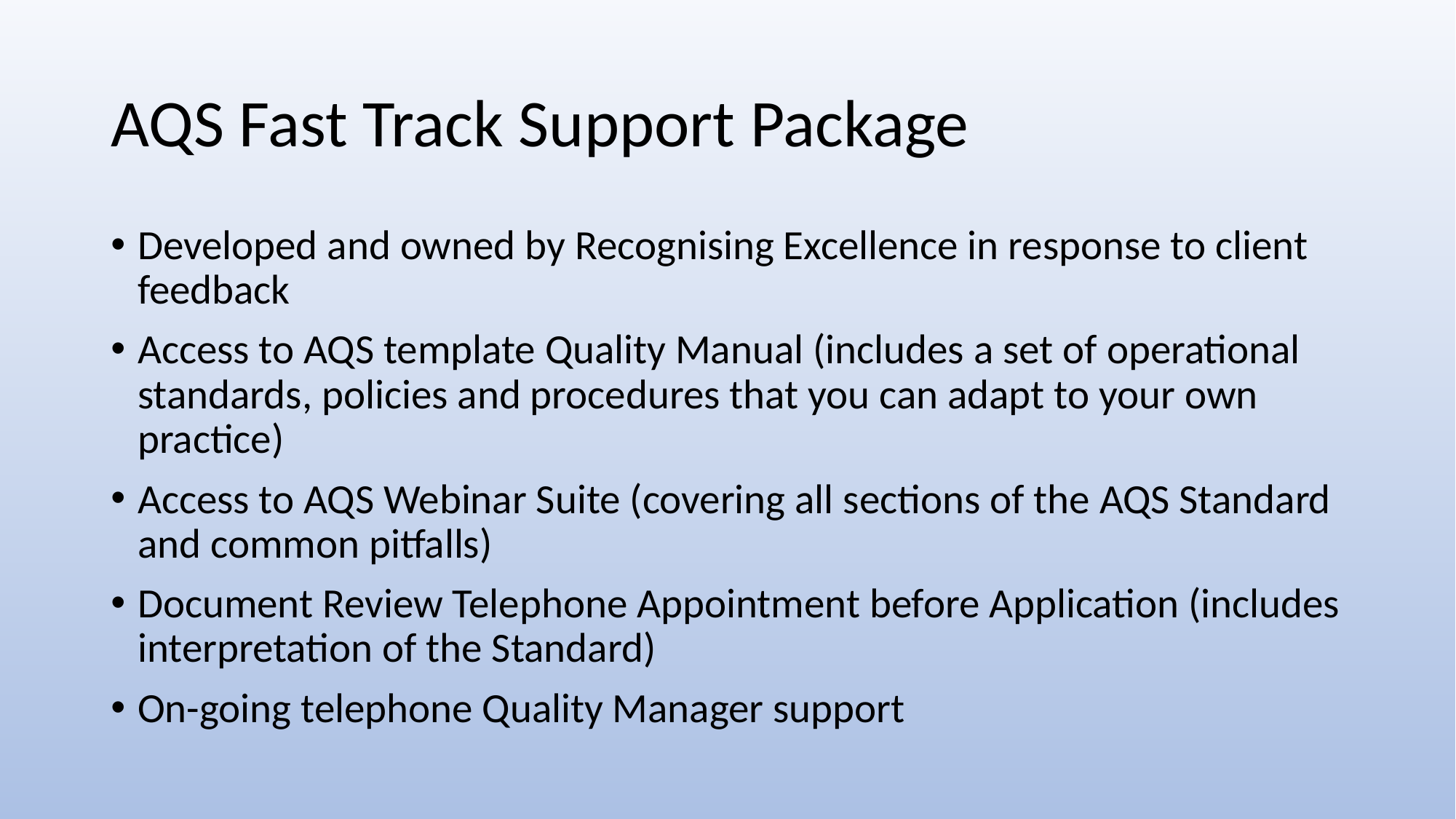

# AQS Fast Track Support Package
Developed and owned by Recognising Excellence in response to client feedback
Access to AQS template Quality Manual (includes a set of operational standards, policies and procedures that you can adapt to your own practice)
Access to AQS Webinar Suite (covering all sections of the AQS Standard and common pitfalls)
Document Review Telephone Appointment before Application (includes interpretation of the Standard)
On-going telephone Quality Manager support